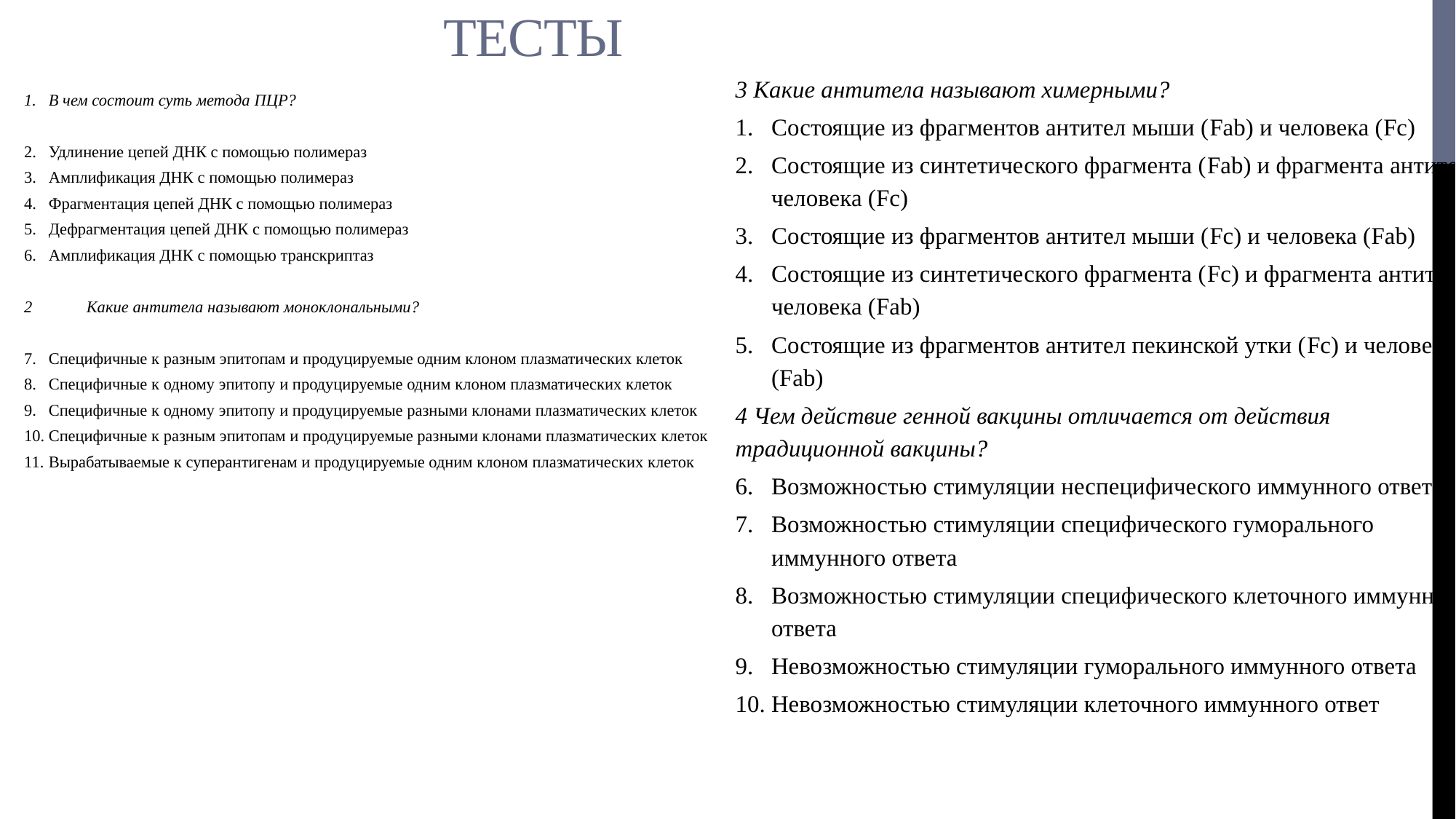

# тесты
3 Какие антитела называют химерными?
Состоящие из фрагментов антител мыши (Fab) и человека (Fc)
Состоящие из синтетического фрагмента (Fab) и фрагмента антитела человека (Fc)
Состоящие из фрагментов антител мыши (Fс) и человека (Fаb)
Состоящие из синтетического фрагмента (Fc) и фрагмента антитела человека (Fab)
Состоящие из фрагментов антител пекинской утки (Fс) и человека (Fаb)
4 Чем действие генной вакцины отличается от действия традиционной вакцины?
Возможностью стимуляции неспецифического иммунного ответа
Возможностью стимуляции специфического гуморального иммунного ответа
Возможностью стимуляции специфического клеточного иммунного ответа
Невозможностью стимуляции гуморального иммунного ответа
Невозможностью стимуляции клеточного иммунного ответ

В чем состоит суть метода ПЦР?

Удлинение цепей ДНК с помощью полимераз
Амплификация ДНК с помощью полимераз
Фрагментация цепей ДНК с помощью полимераз
Дефрагментация цепей ДНК с помощью полимераз
Амплификация ДНК с помощью транскриптаз

2             Какие антитела называют моноклональными?

Специфичные к разным эпитопам и продуцируемые одним клоном плазматических клеток
Специфичные к одному эпитопу и продуцируемые одним клоном плазматических клеток
Специфичные к одному эпитопу и продуцируемые разными клонами плазматических клеток
Специфичные к разным эпитопам и продуцируемые разными клонами плазматических клеток
Вырабатываемые к суперантигенам и продуцируемые одним клоном плазматических клеток